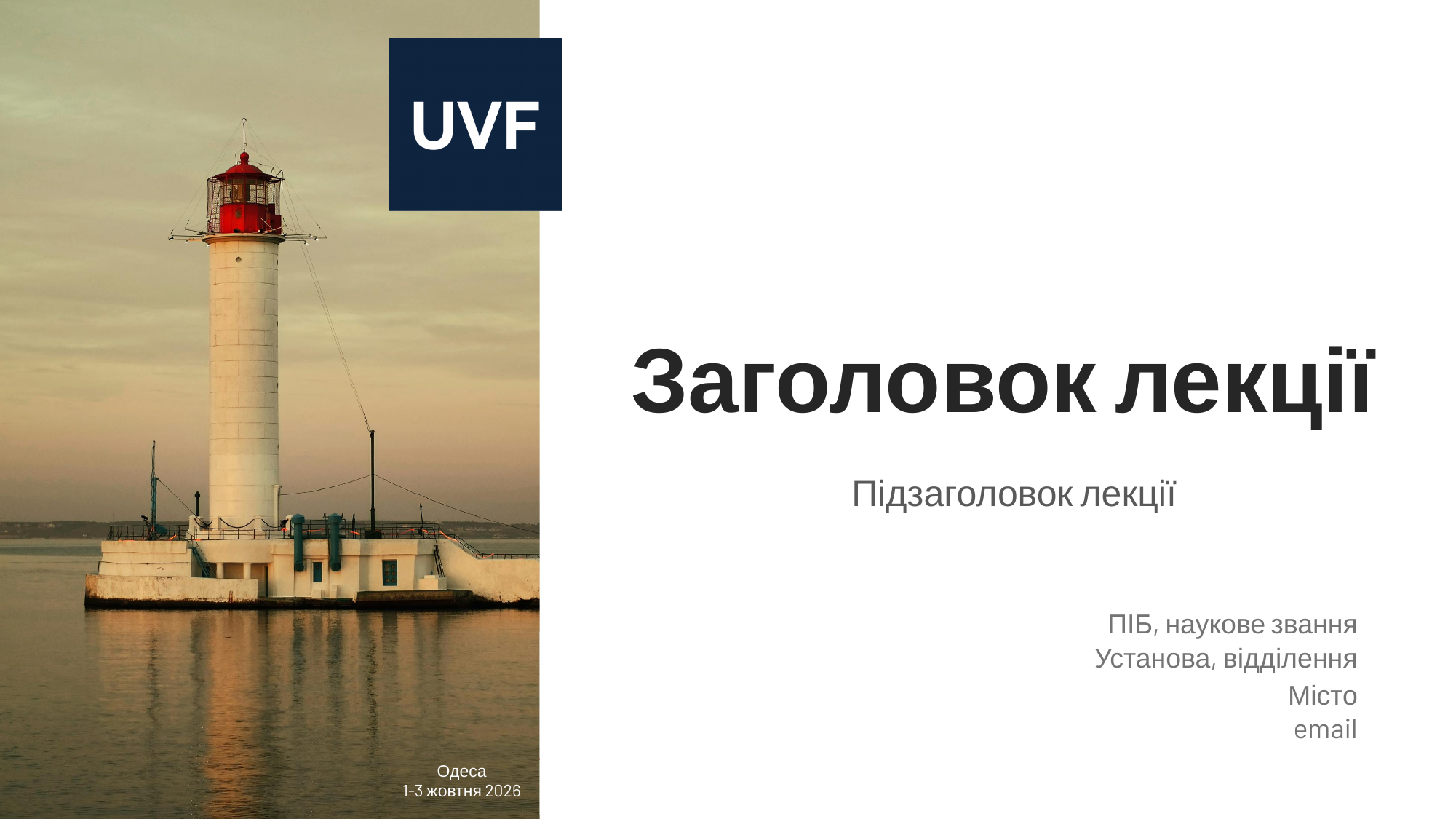

# Заголовок лекції
Підзаголовок лекції
ПІБ, наукове звання
Установа, відділення
Місто
email